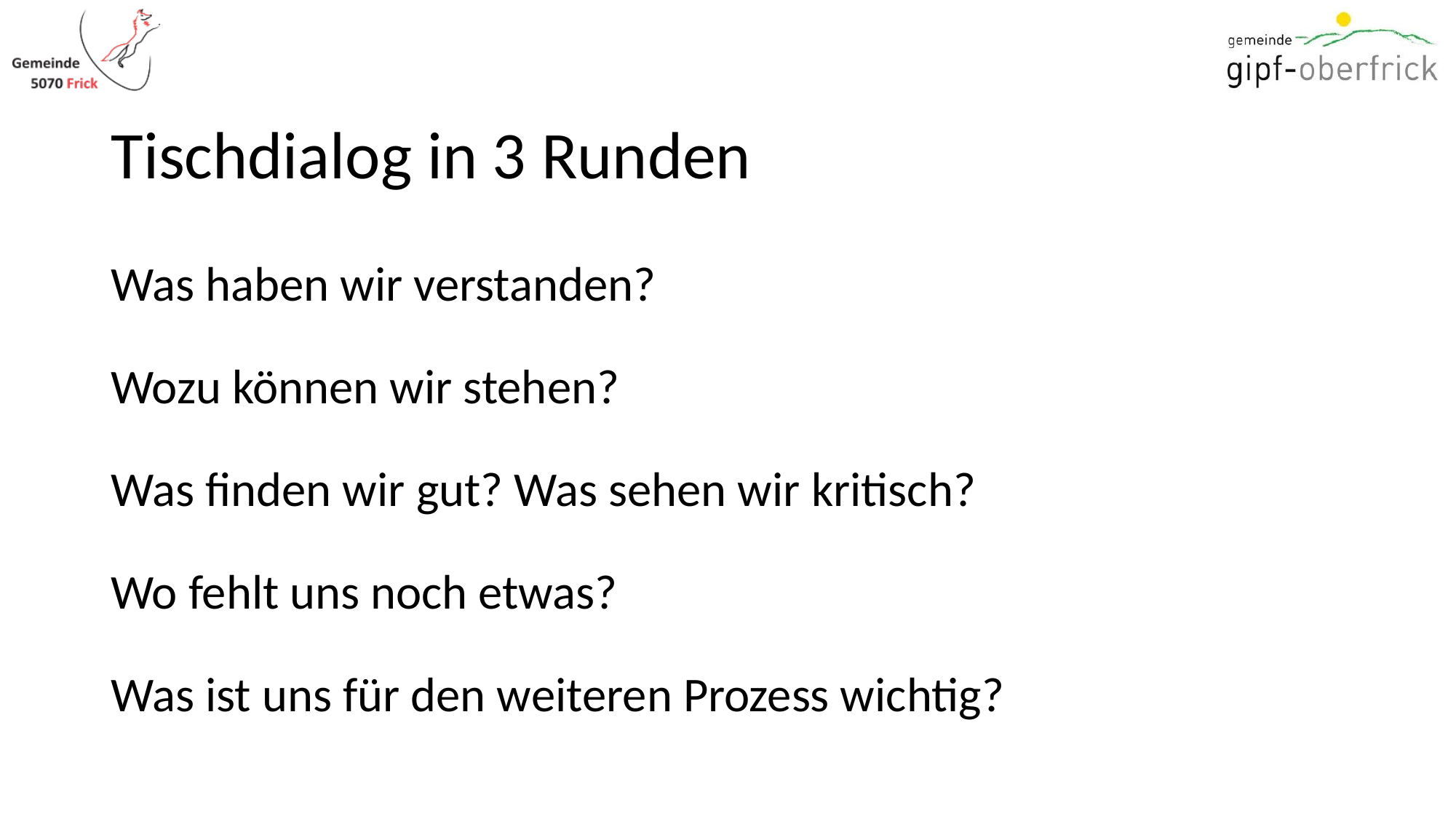

# Tischdialog in 3 Runden
Was haben wir verstanden?
Wozu können wir stehen?
Was finden wir gut? Was sehen wir kritisch?
Wo fehlt uns noch etwas?
Was ist uns für den weiteren Prozess wichtig?